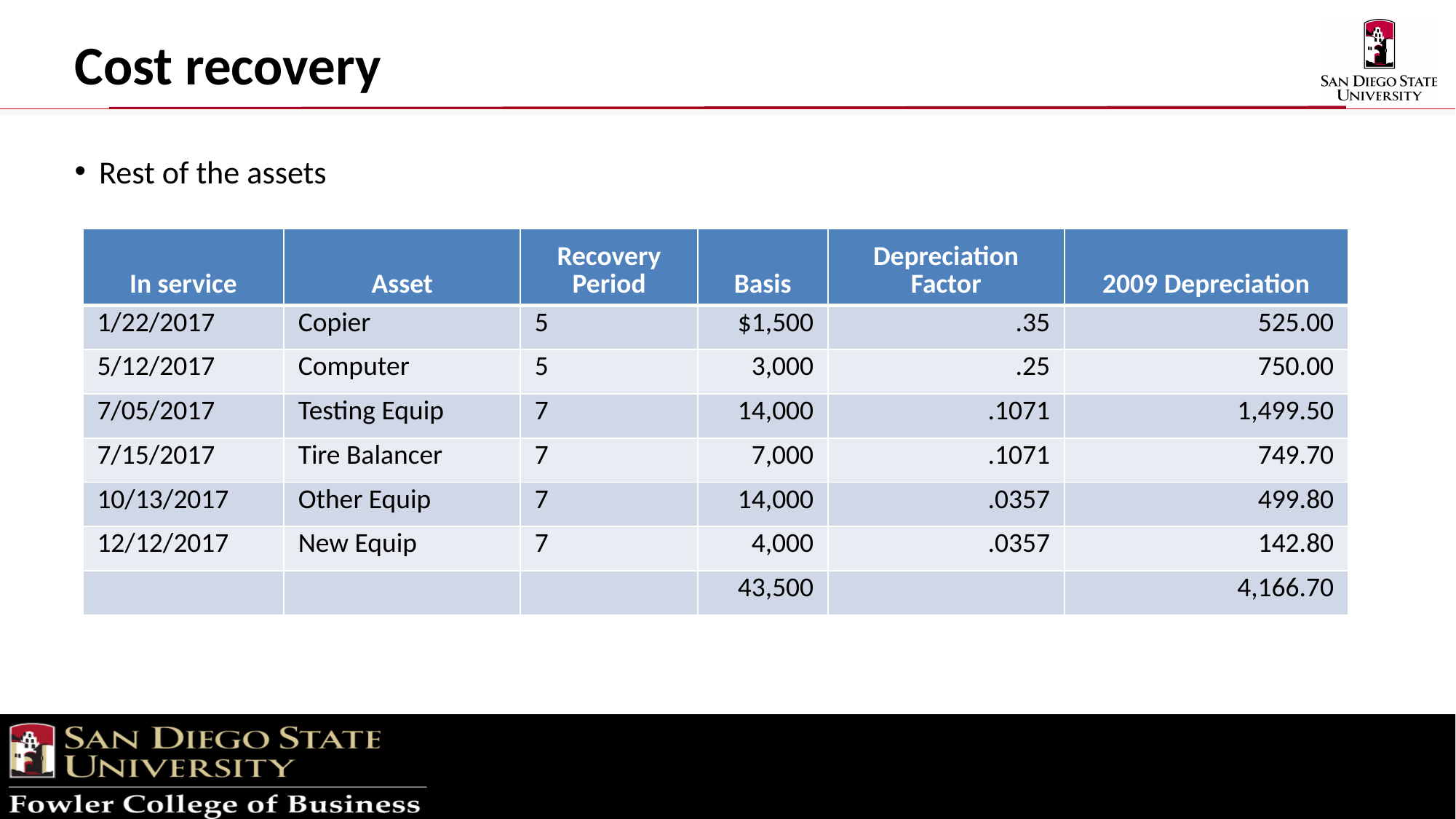

Cost recovery
Rest of the assets
| In service | Asset | Recovery Period | Basis | Depreciation Factor | 2009 Depreciation |
| --- | --- | --- | --- | --- | --- |
| 1/22/2017 | Copier | 5 | $1,500 | .35 | 525.00 |
| 5/12/2017 | Computer | 5 | 3,000 | .25 | 750.00 |
| 7/05/2017 | Testing Equip | 7 | 14,000 | .1071 | 1,499.50 |
| 7/15/2017 | Tire Balancer | 7 | 7,000 | .1071 | 749.70 |
| 10/13/2017 | Other Equip | 7 | 14,000 | .0357 | 499.80 |
| 12/12/2017 | New Equip | 7 | 4,000 | .0357 | 142.80 |
|  |  |  | 43,500 |  | 4,166.70 |
17